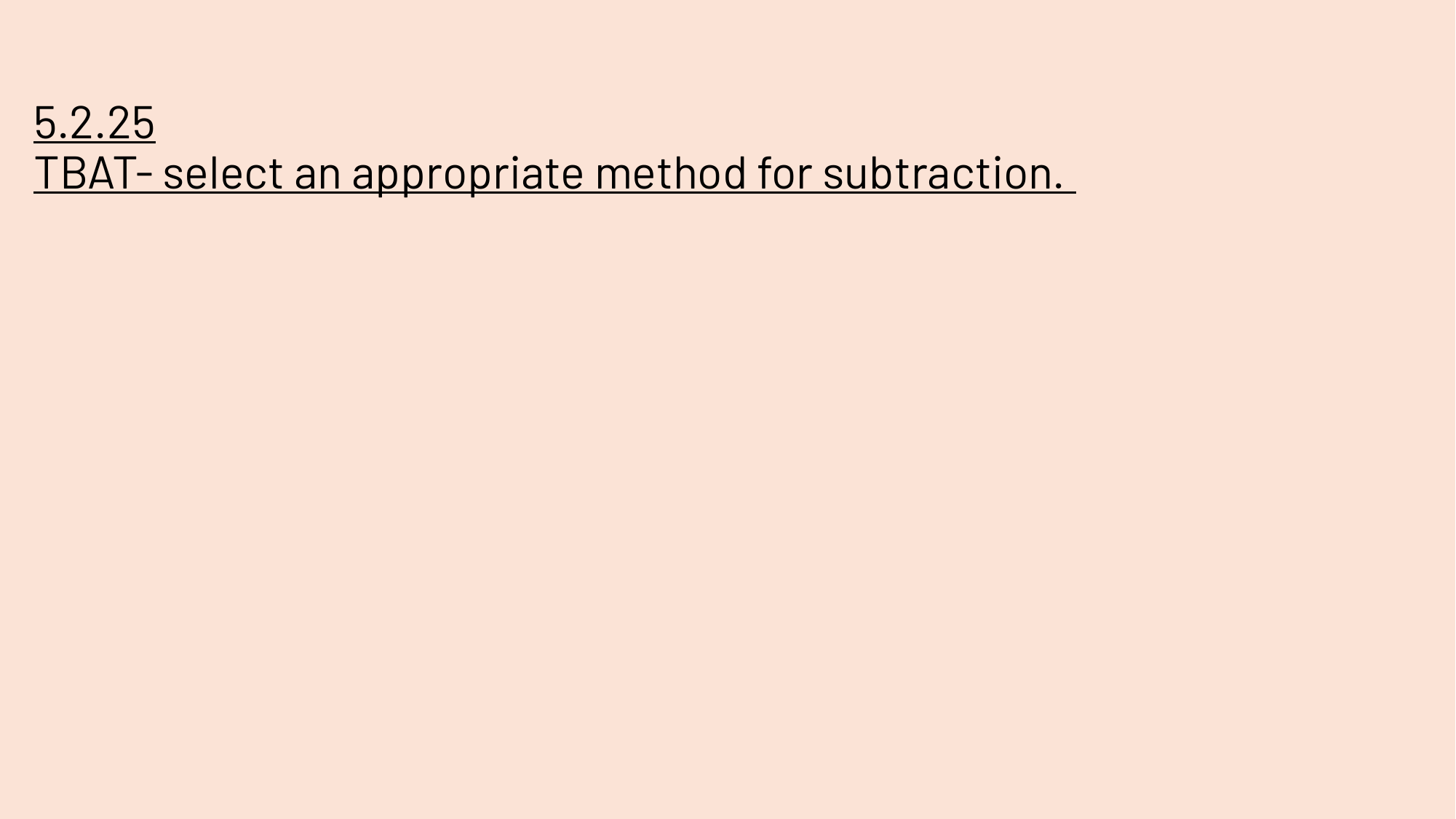

# 5.2.25 TBAT- select an appropriate method for subtraction.